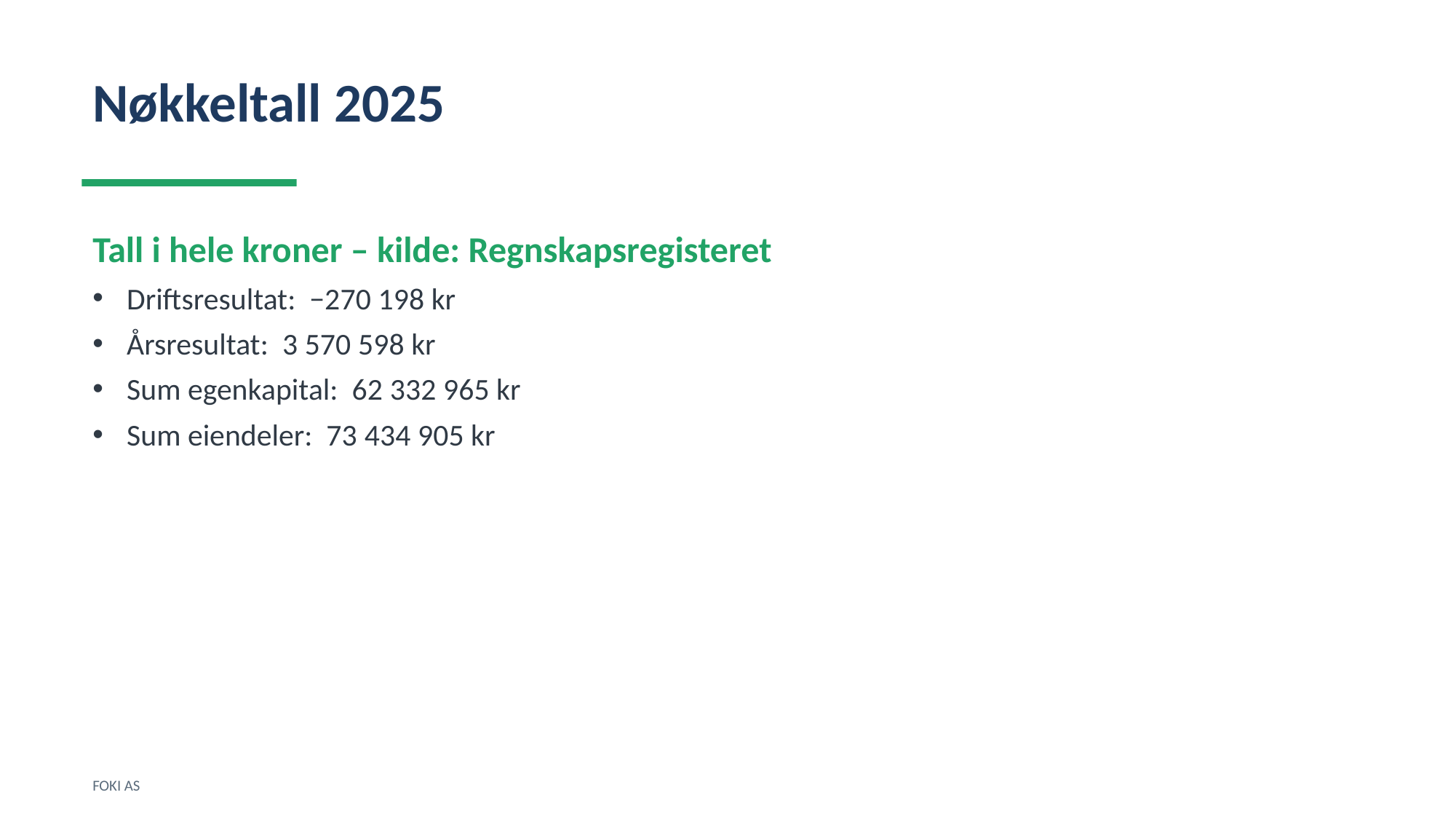

Nøkkeltall 2025

Tall i hele kroner – kilde: Regnskapsregisteret
Driftsresultat:  −270 198 kr
Årsresultat:  3 570 598 kr
Sum egenkapital:  62 332 965 kr
Sum eiendeler:  73 434 905 kr
FOKI AS